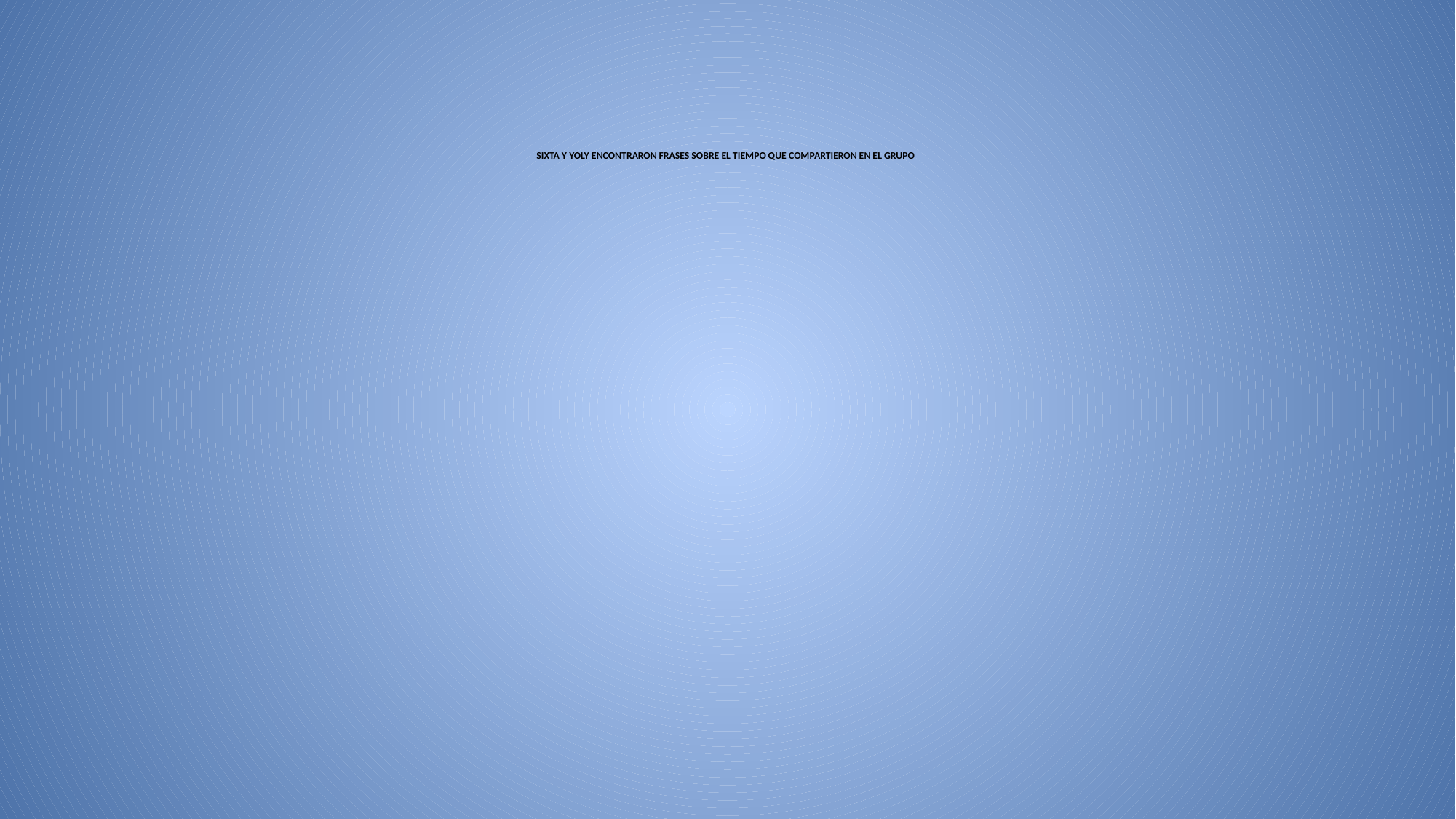

# SIXTA Y YOLY ENCONTRARON FRASES SOBRE EL TIEMPO QUE COMPARTIERON EN EL GRUPO